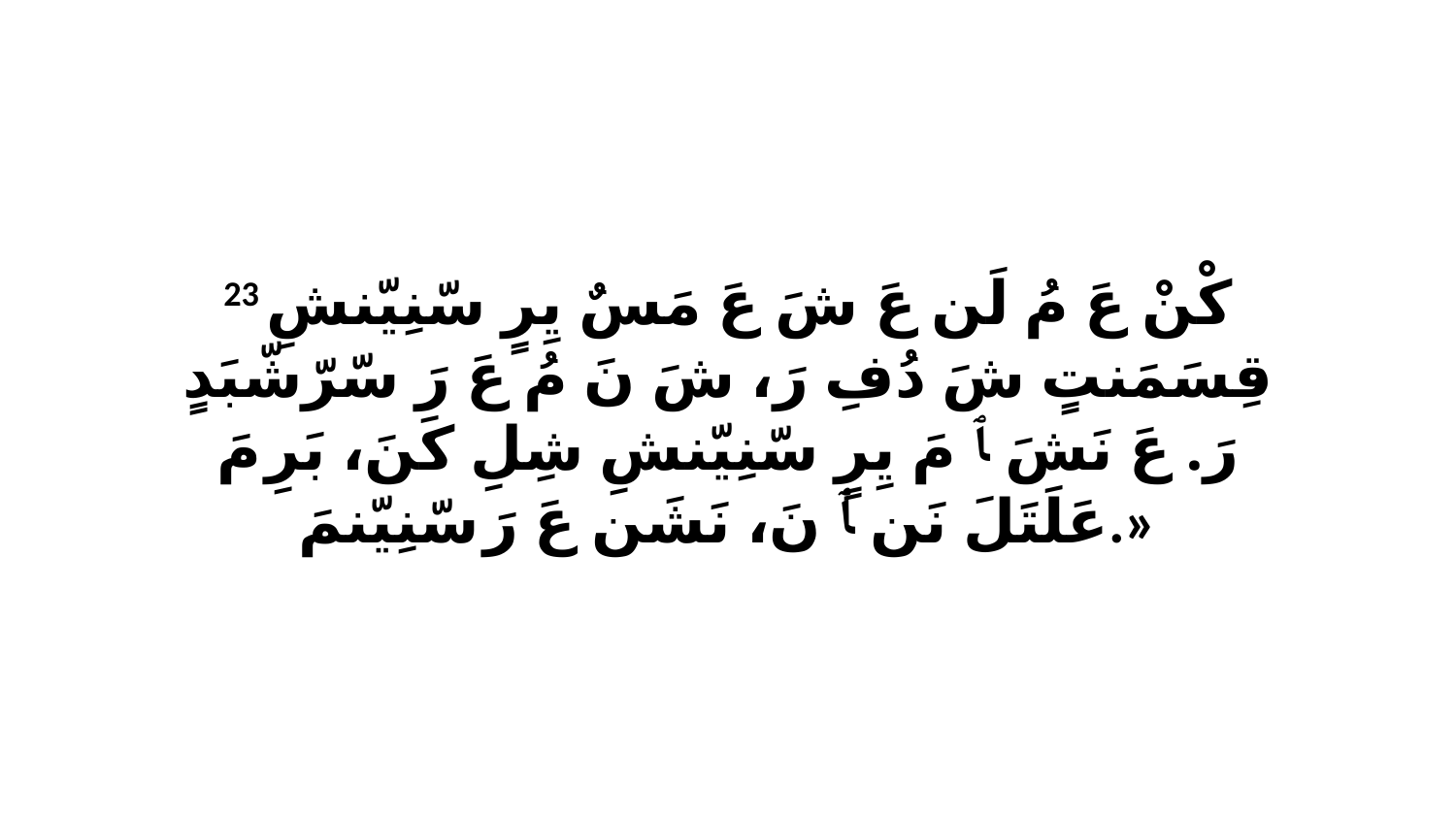

23 كْنْ عَ مُ لَن عَ شَ عَ مَسٌ يِرٍ سّنِيّنشِ قِسَمَنتٍ شَ دُفِ رَ، شَ نَ مُ عَ رَ سّرّشّبَدٍ رَ. عَ نَشَ ﭑ مَ يِرٍ سّنِيّنشِ شِلِ كَنَ، بَرِ مَ عَلَتَلَ نَن ﭑ نَ، نَشَن عَ رَ سّنِيّنمَ.»